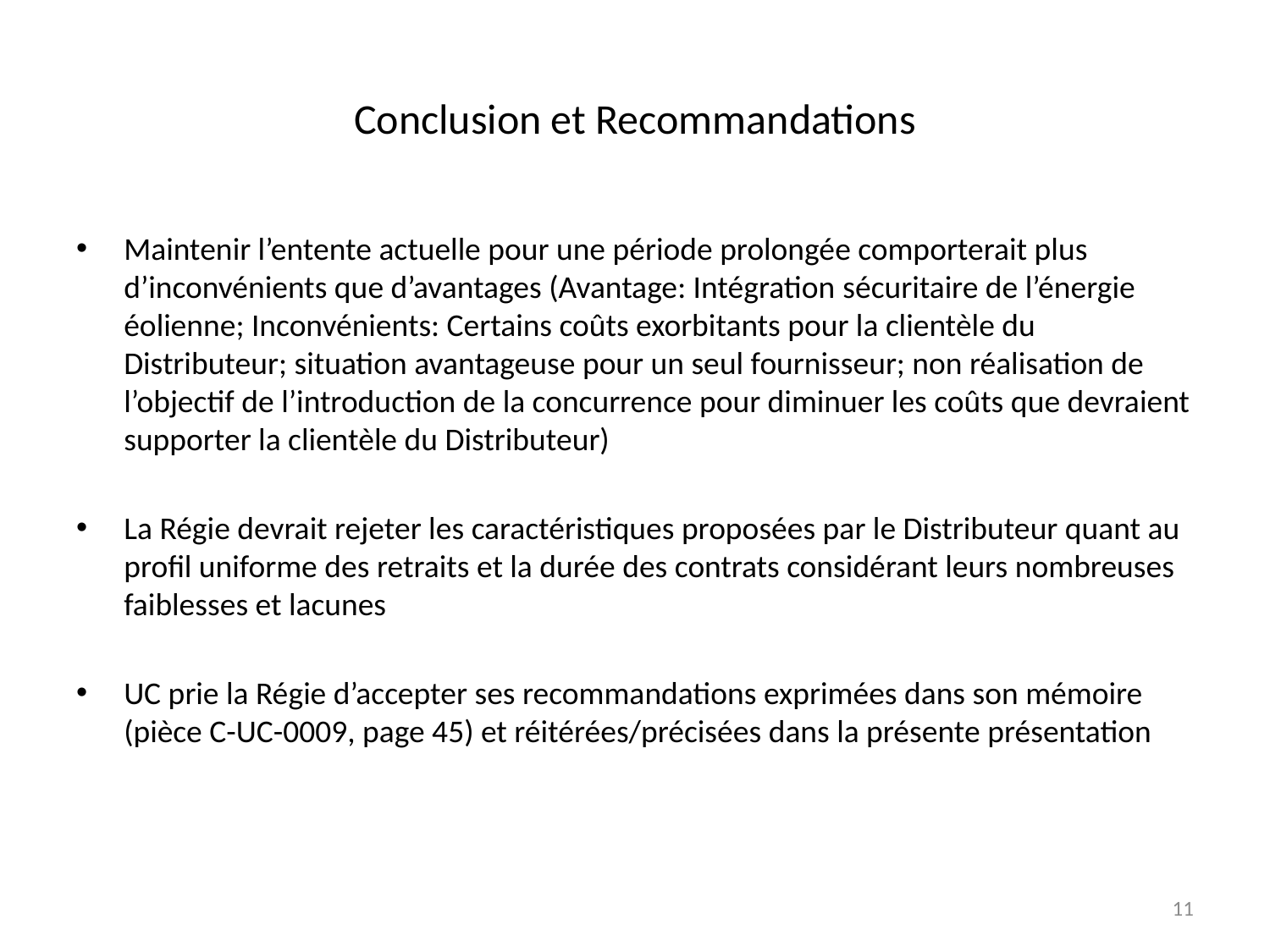

# Conclusion et Recommandations
Maintenir l’entente actuelle pour une période prolongée comporterait plus d’inconvénients que d’avantages (Avantage: Intégration sécuritaire de l’énergie éolienne; Inconvénients: Certains coûts exorbitants pour la clientèle du Distributeur; situation avantageuse pour un seul fournisseur; non réalisation de l’objectif de l’introduction de la concurrence pour diminuer les coûts que devraient supporter la clientèle du Distributeur)

La Régie devrait rejeter les caractéristiques proposées par le Distributeur quant au profil uniforme des retraits et la durée des contrats considérant leurs nombreuses faiblesses et lacunes

UC prie la Régie d’accepter ses recommandations exprimées dans son mémoire (pièce C-UC-0009, page 45) et réitérées/précisées dans la présente présentation

11